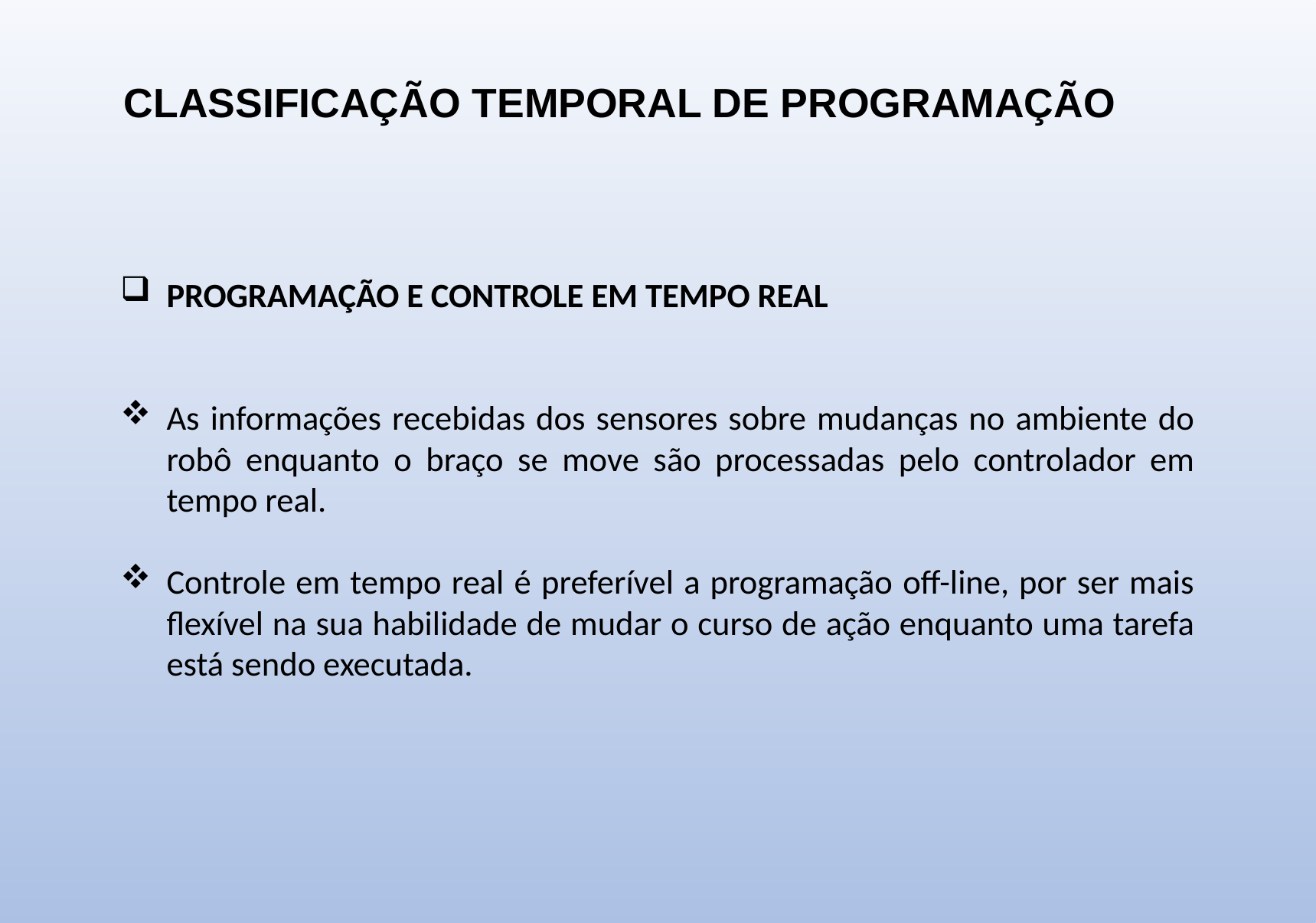

CLASSIFICAÇÃO TEMPORAL DE PROGRAMAÇÃO

PROGRAMAÇÃO E CONTROLE EM TEMPO REAL

As informações recebidas dos sensores sobre mudanças no ambiente do robô enquanto o braço se move são processadas pelo controlador em tempo real.

Controle em tempo real é preferível a programação off-line, por ser mais flexível na sua habilidade de mudar o curso de ação enquanto uma tarefa está sendo executada.